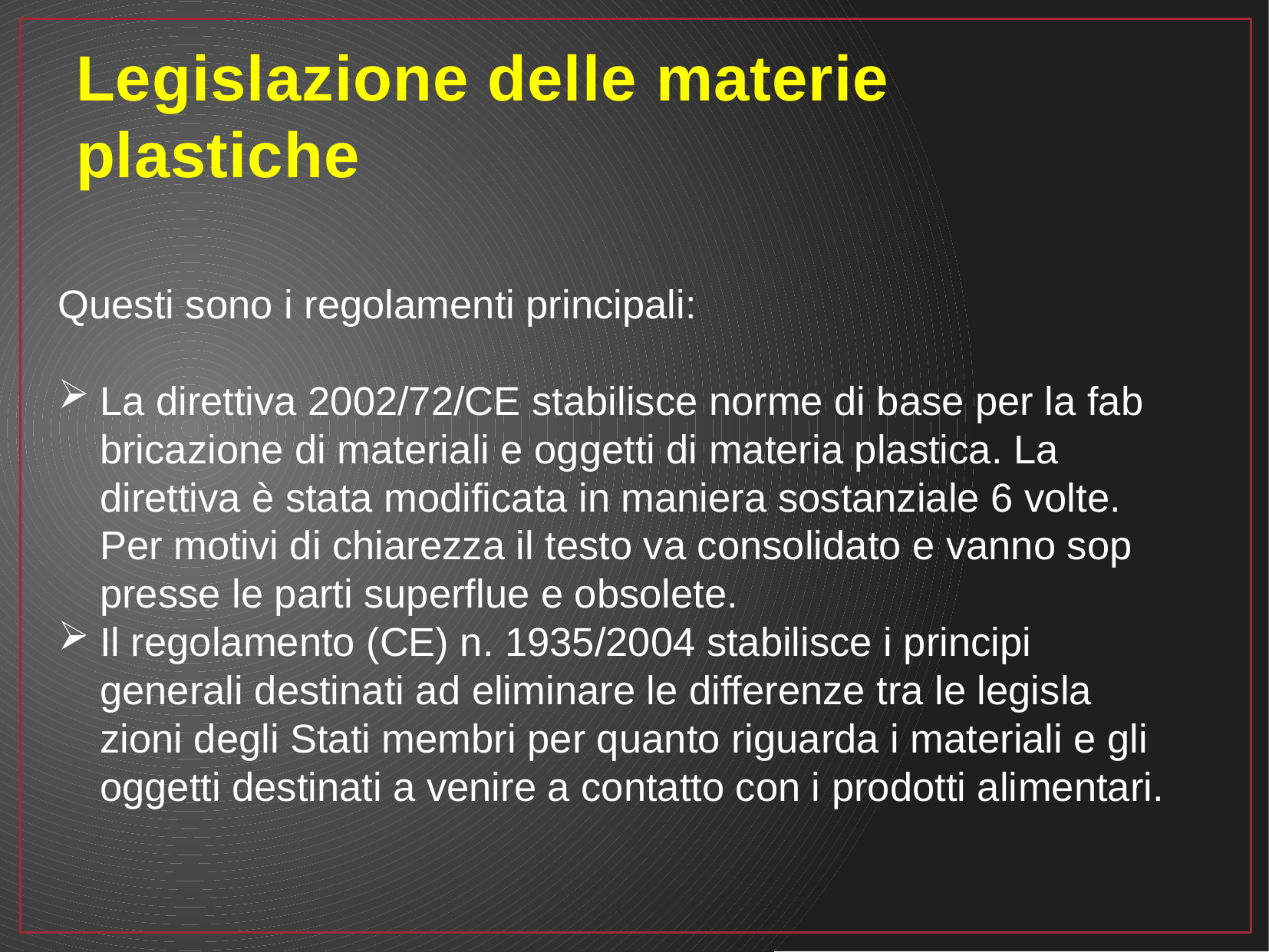

# Legislazione delle materie plastiche

Questi sono i regolamenti principali:

La direttiva 2002/72/CE stabilisce norme di base per la fab­bricazione di materiali e oggetti di materia plastica. La direttiva è stata modificata in maniera sostanziale 6 volte. Per motivi di chiarezza il testo va consolidato e vanno sop­presse le parti superflue e obsolete.
Il regolamento (CE) n. 1935/2004 stabilisce i principi generali destinati ad eliminare le differenze tra le legisla­zioni degli Stati membri per quanto riguarda i materiali e gli oggetti destinati a venire a contatto con i prodotti ali­mentari.